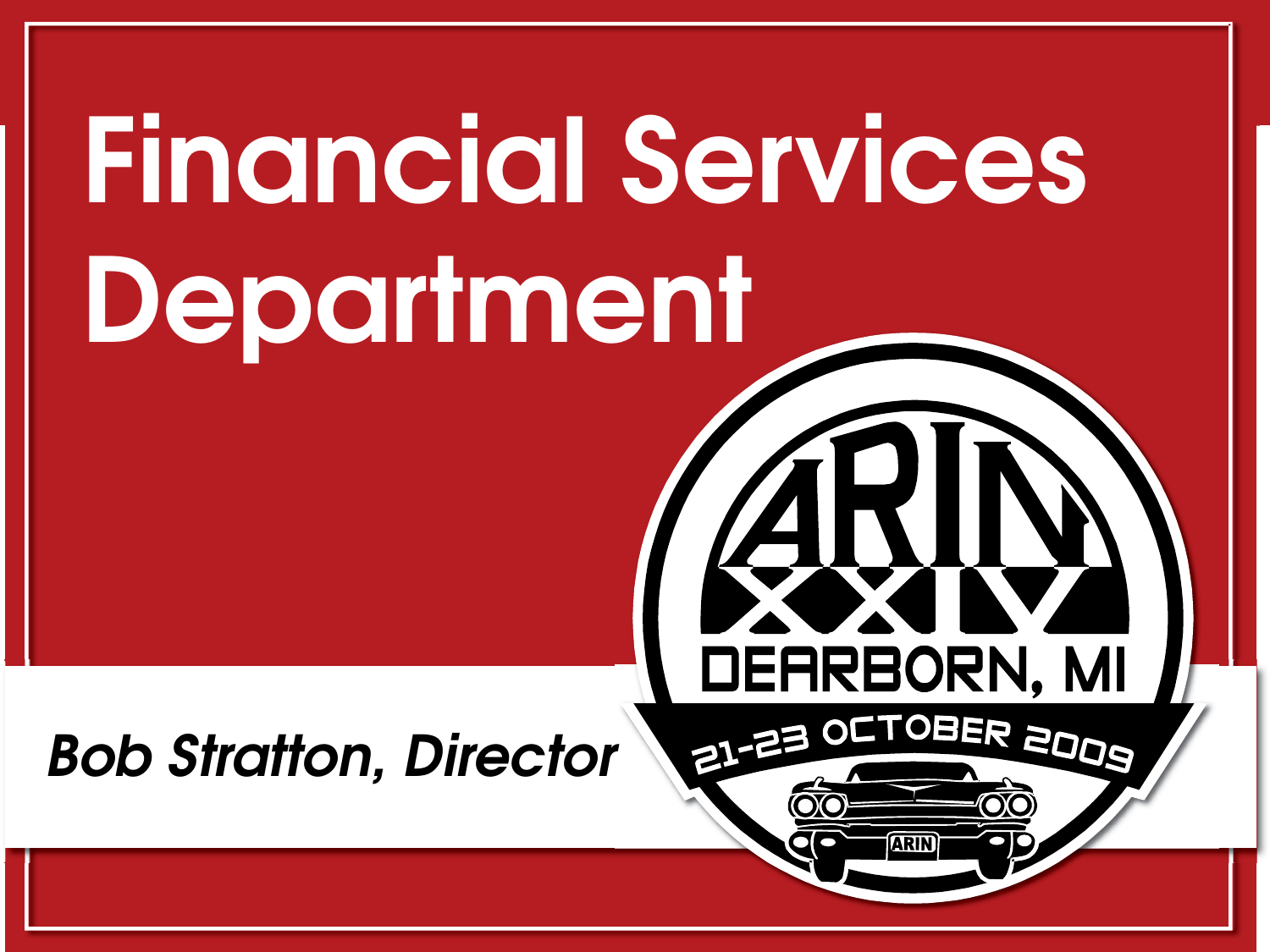

# Financial Services Department
Bob Stratton, Director